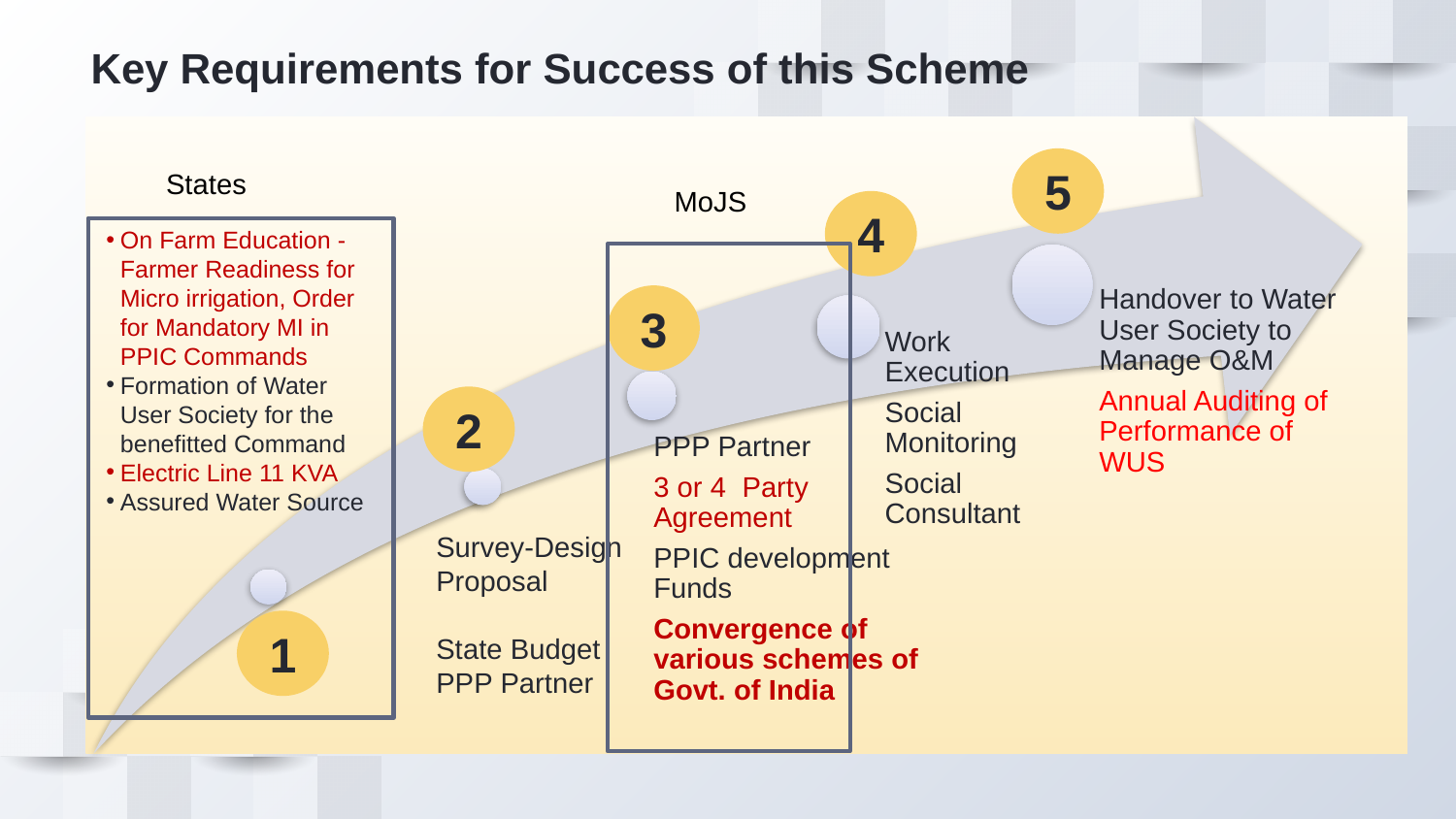

Key Requirements for Success of this Scheme

Survey-Design
Proposal

State Budget
PPP Partner

PPP Partner
3 or 4  Party Agreement
PPIC development Funds
Convergence of various schemes of Govt. of India
Work Execution
Social Monitoring
Social Consultant

Handover to Water User Society to Manage O&M
Annual Auditing of Performance of WUS
4000
3000
2000
1000
0
5
States

MoJS

4

On Farm Education - Farmer Readiness for Micro irrigation, Order  for Mandatory MI in PPIC Commands
Formation of Water User Society for the benefitted Command
Electric Line 11 KVA
Assured Water Source

3

2

1
You can insert graphs from Excel or Google Sheets